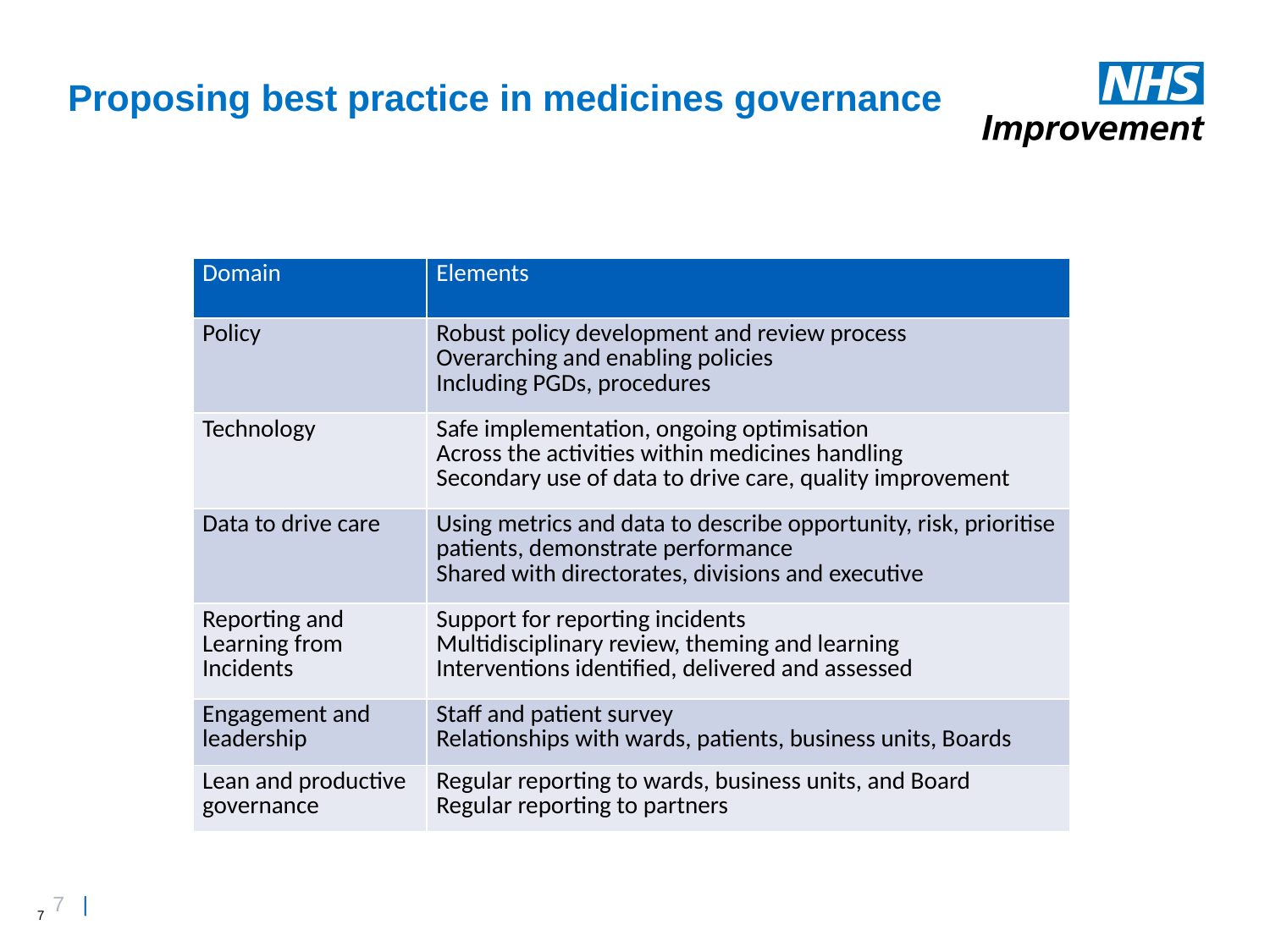

# Proposing best practice in medicines governance

| Domain | Elements |
| --- | --- |
| Policy | Robust policy development and review process Overarching and enabling policies Including PGDs, procedures |
| Technology | Safe implementation, ongoing optimisation Across the activities within medicines handling Secondary use of data to drive care, quality improvement |
| Data to drive care | Using metrics and data to describe opportunity, risk, prioritise patients, demonstrate performance Shared with directorates, divisions and executive |
| Reporting and Learning from Incidents | Support for reporting incidents Multidisciplinary review, theming and learning Interventions identified, delivered and assessed |
| Engagement and leadership | Staff and patient survey Relationships with wards, patients, business units, Boards |
| Lean and productive governance | Regular reporting to wards, business units, and Board Regular reporting to partners |
7